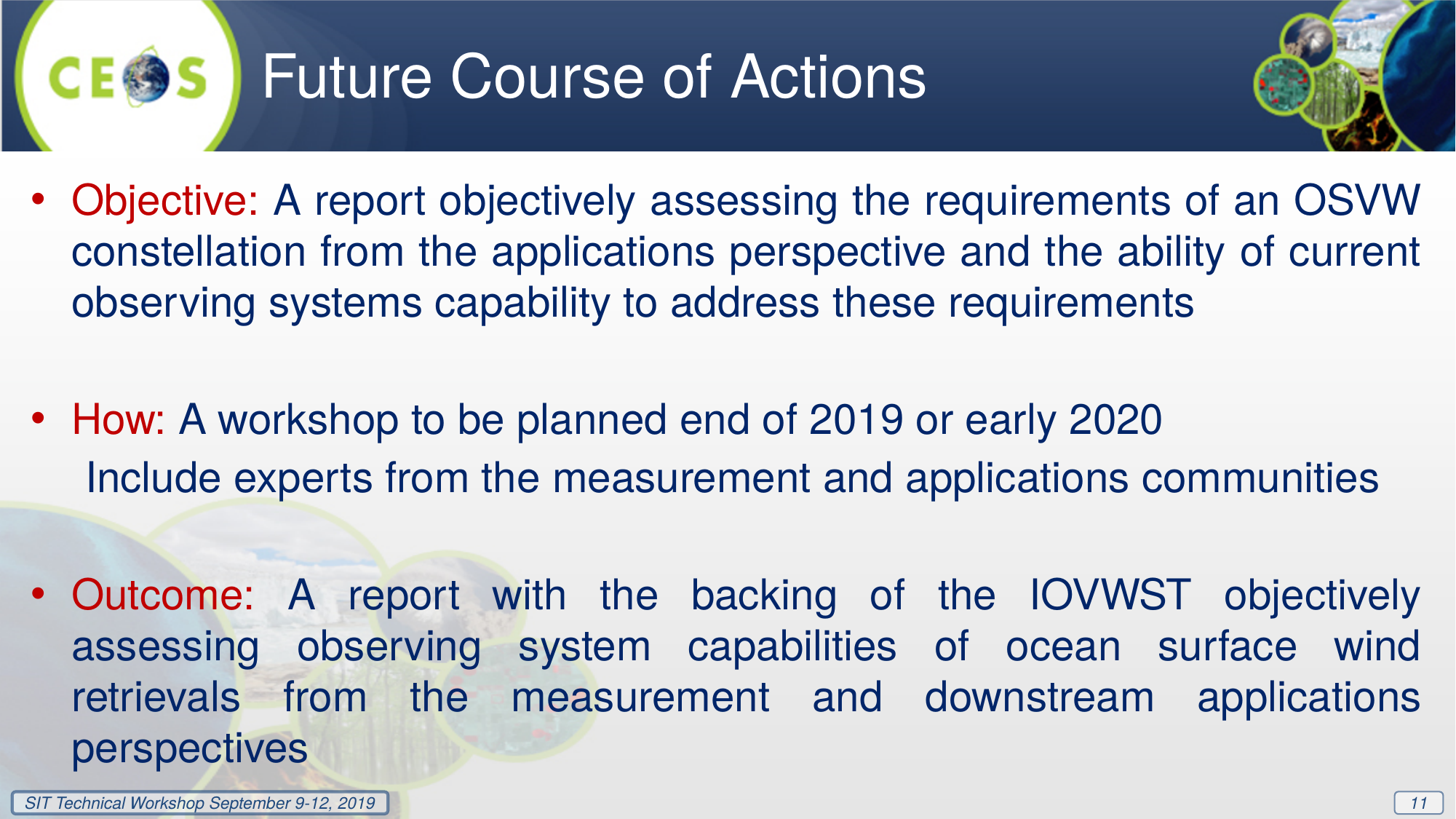

Future Course of Actions
Objective: A report objectively assessing the requirements of an OSVW constellation from the applications perspective and the ability of current observing systems capability to address these requirements

How: A workshop to be planned end of 2019 or early 2020
Include experts from the measurement and applications communities

Outcome: A report with the backing of the IOVWST objectively assessing observing system capabilities of ocean surface wind retrievals from the measurement and downstream applications perspectives
11